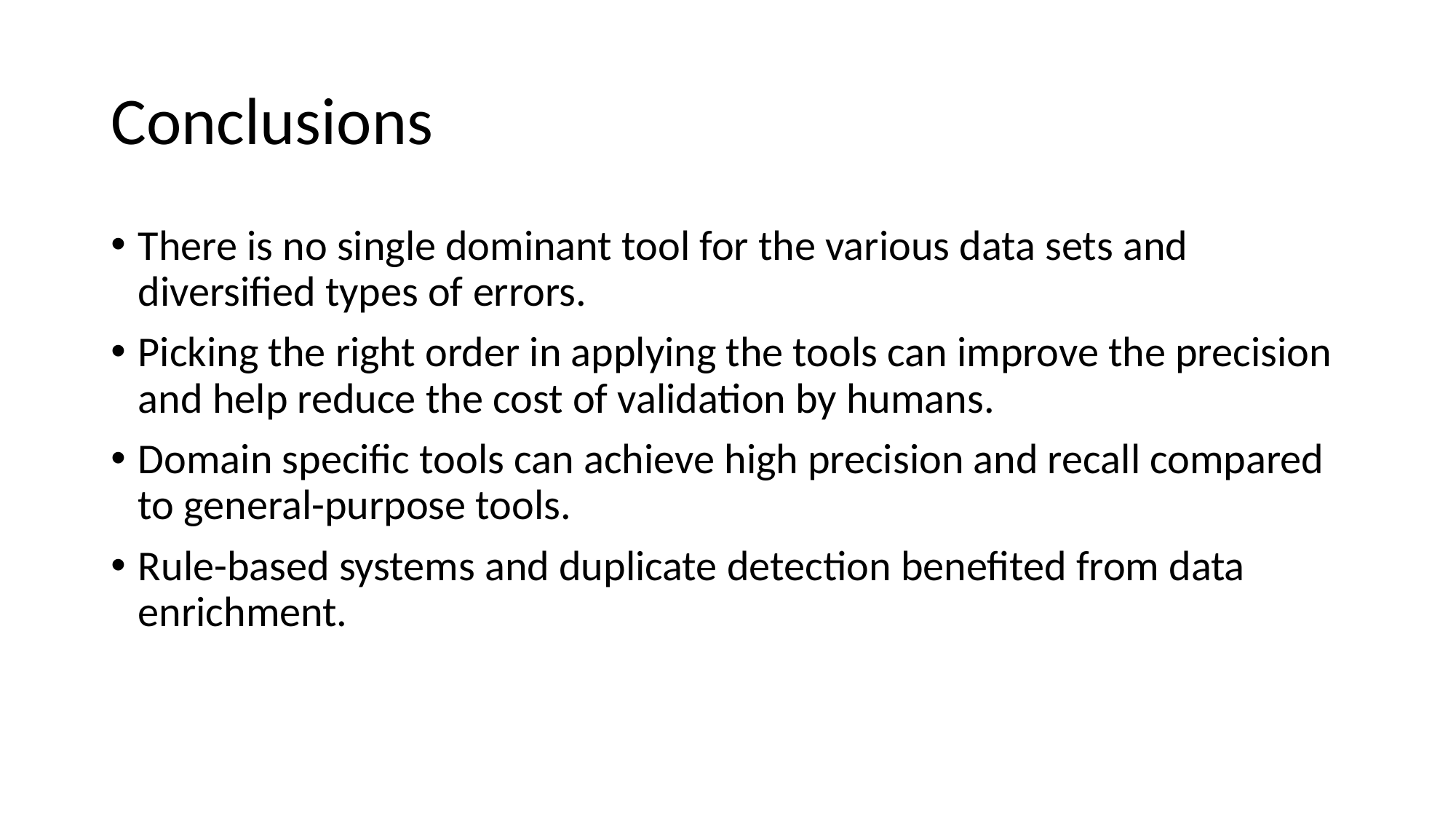

# Conclusions
There is no single dominant tool for the various data sets and diversified types of errors.
Picking the right order in applying the tools can improve the precision and help reduce the cost of validation by humans.
Domain specific tools can achieve high precision and recall compared to general-purpose tools.
Rule-based systems and duplicate detection benefited from data enrichment.